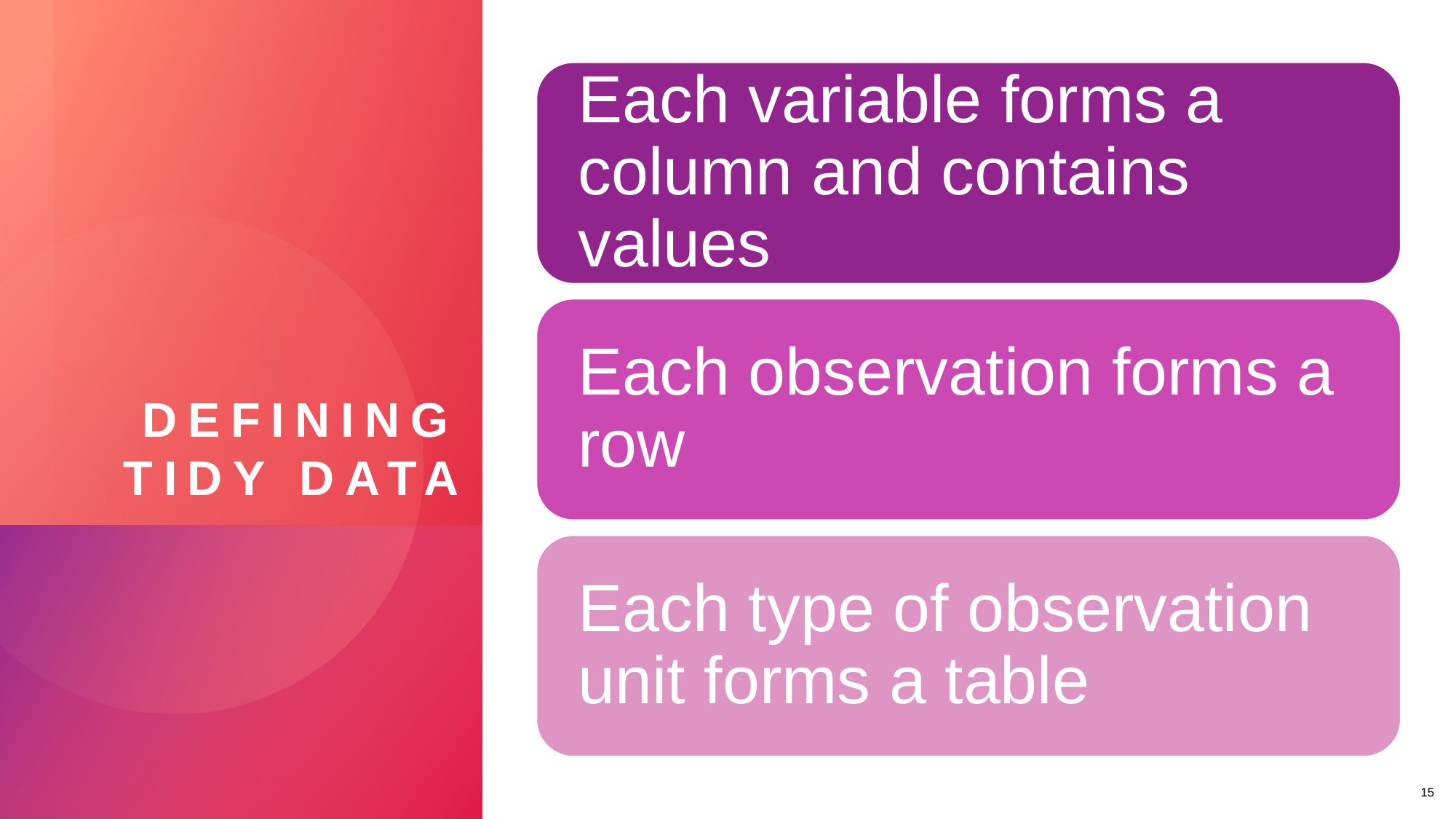

Each variable forms a column and contains values
Each observation forms a row
Each type of observation unit forms a table
# Defining Tidy data

15